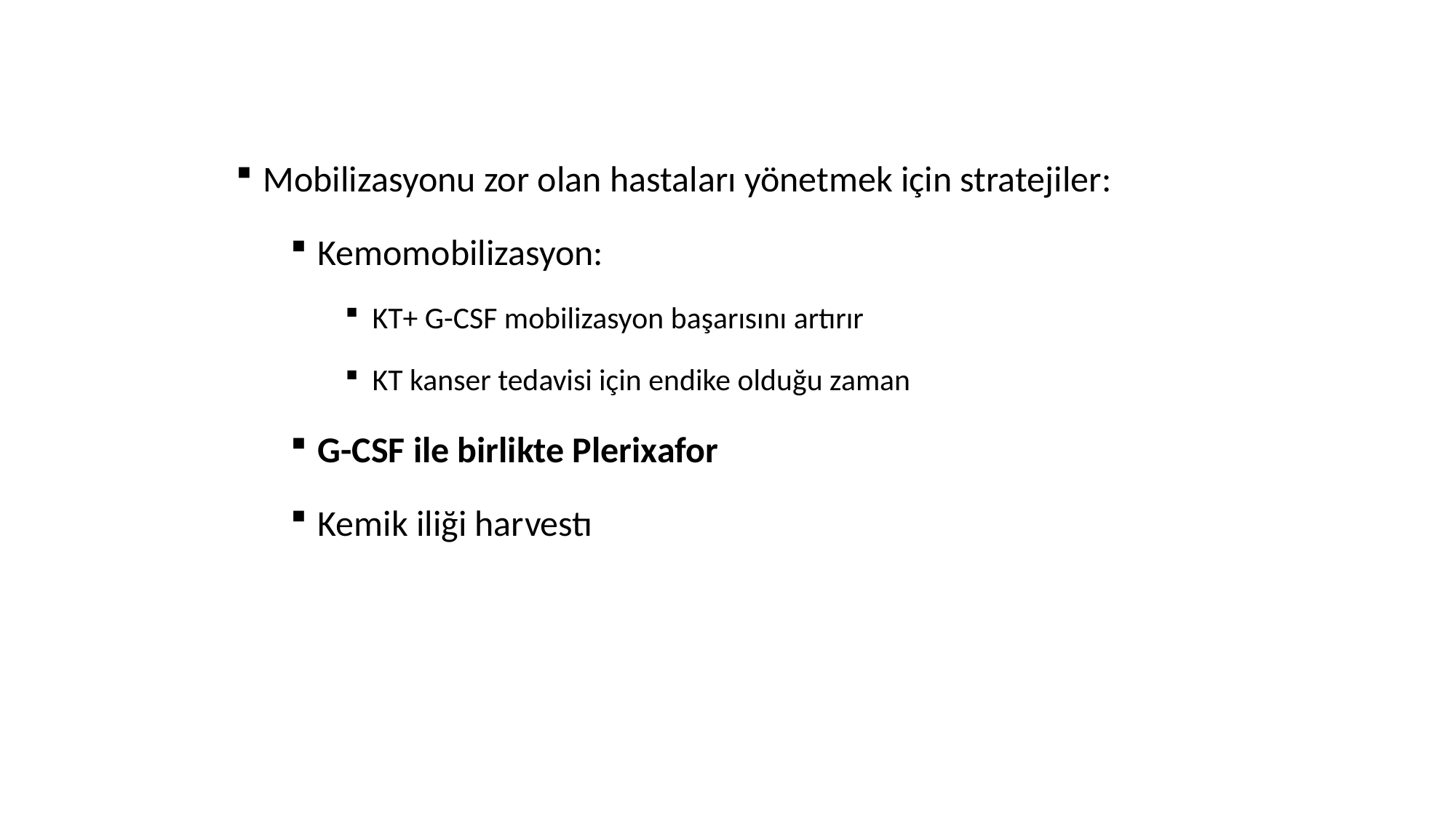

Mobilizasyonu zor olan hastaları yönetmek için stratejiler:
Kemomobilizasyon:
KT+ G-CSF mobilizasyon başarısını artırır
KT kanser tedavisi için endike olduğu zaman
G-CSF ile birlikte Plerixafor
Kemik iliği harvestı